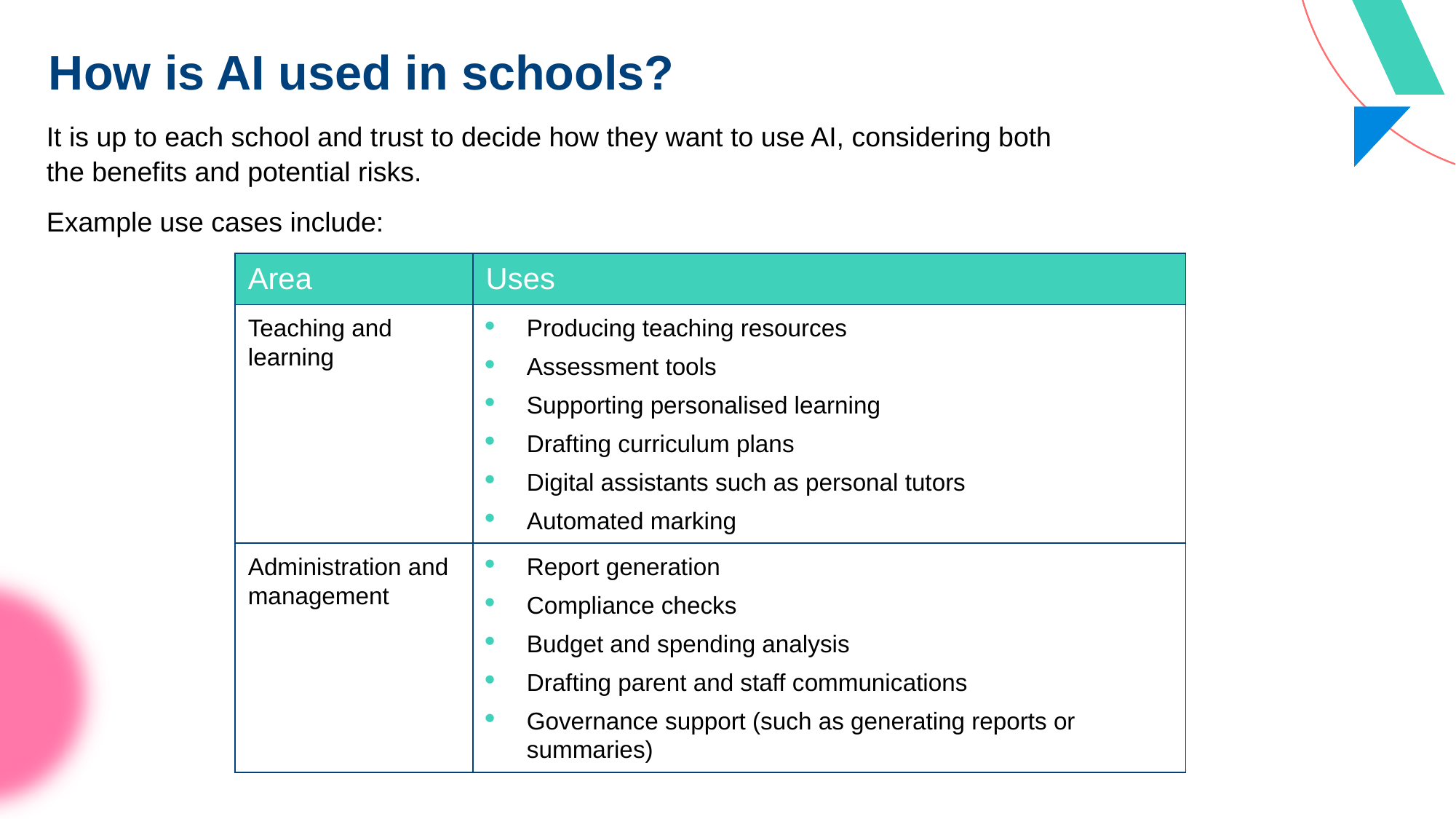

# How is AI used in schools?
It is up to each school and trust to decide how they want to use AI, considering both the benefits and potential risks.
Example use cases include:
| Area | Uses |
| --- | --- |
| Teaching and learning | Producing teaching resources Assessment tools Supporting personalised learning Drafting curriculum plans Digital assistants such as personal tutors Automated marking |
| Administration and management | Report generation Compliance checks Budget and spending analysis Drafting parent and staff communications Governance support (such as generating reports or summaries) |